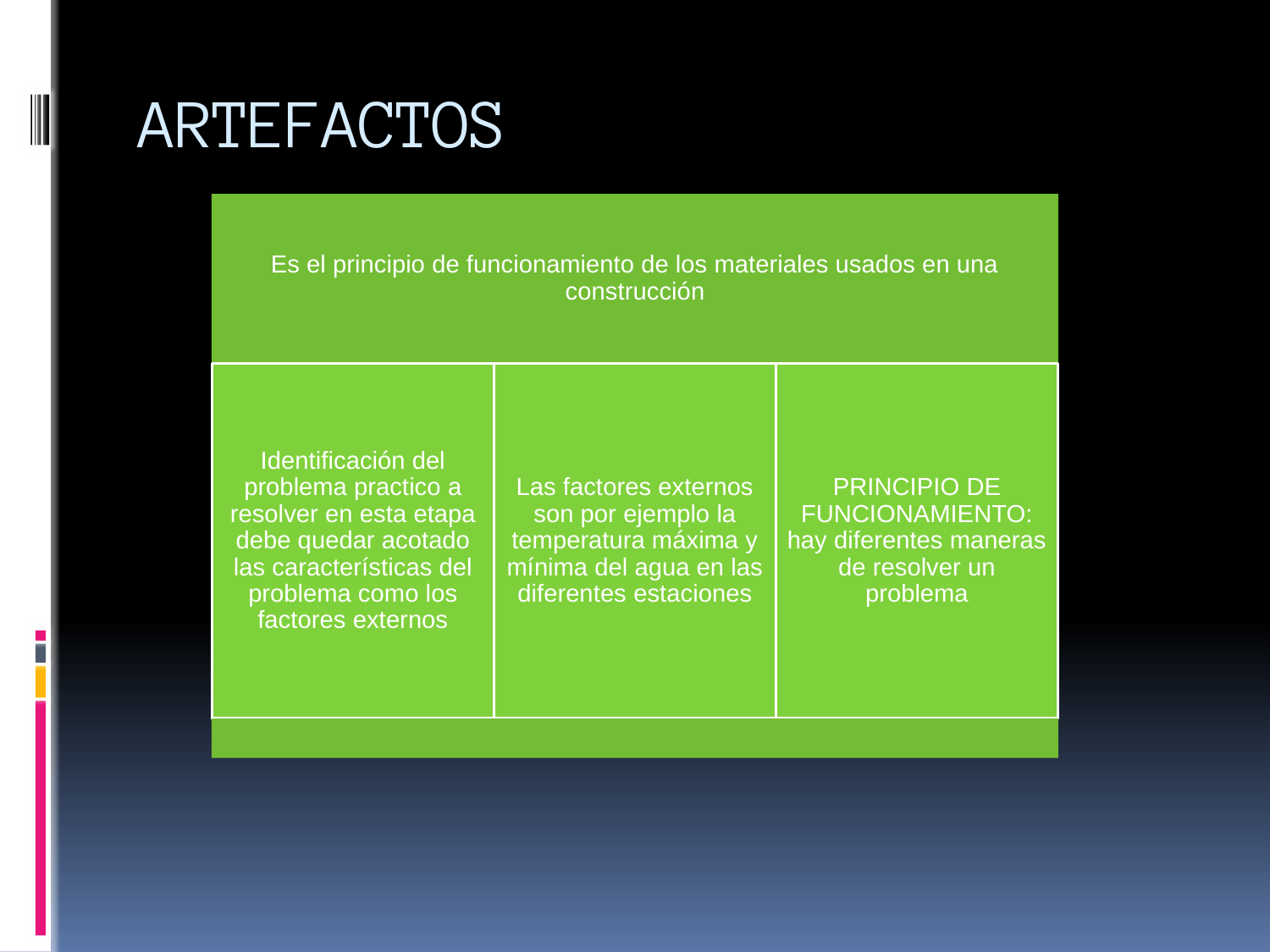

# ARTEFACTOS
Es el principio de funcionamiento de los materiales usados en una construcción
Identificación del problema practico a resolver en esta etapa debe quedar acotado las características del problema como los factores externos
Las factores externos son por ejemplo la temperatura máxima y mínima del agua en las diferentes estaciones
PRINCIPIO DE FUNCIONAMIENTO: hay diferentes maneras de resolver un problema